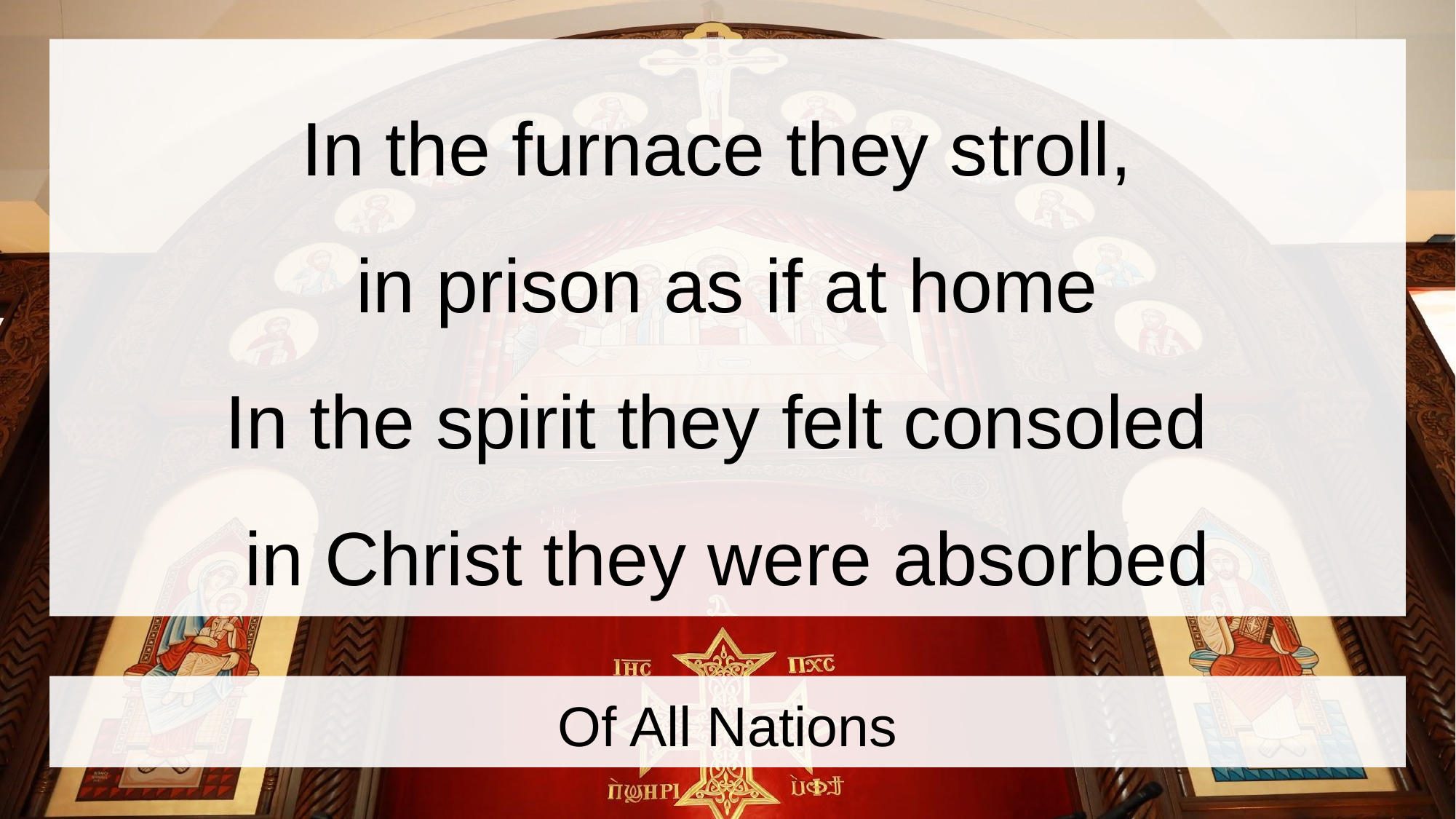

In the furnace they stroll,
in prison as if at home
In the spirit they felt consoled
in Christ they were absorbed
# Of All Nations